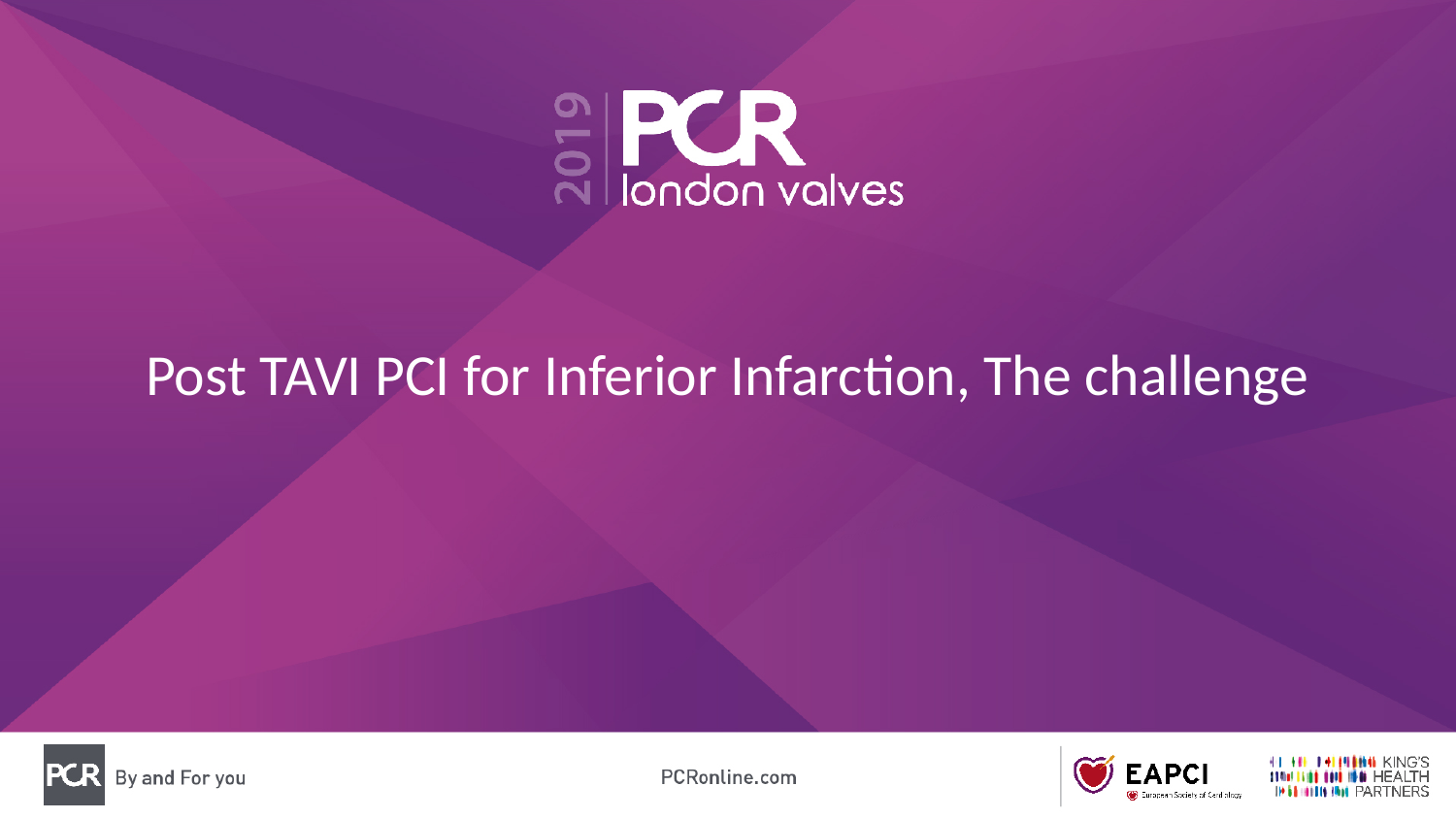

# Post TAVI PCI for Inferior Infarction, The challenge